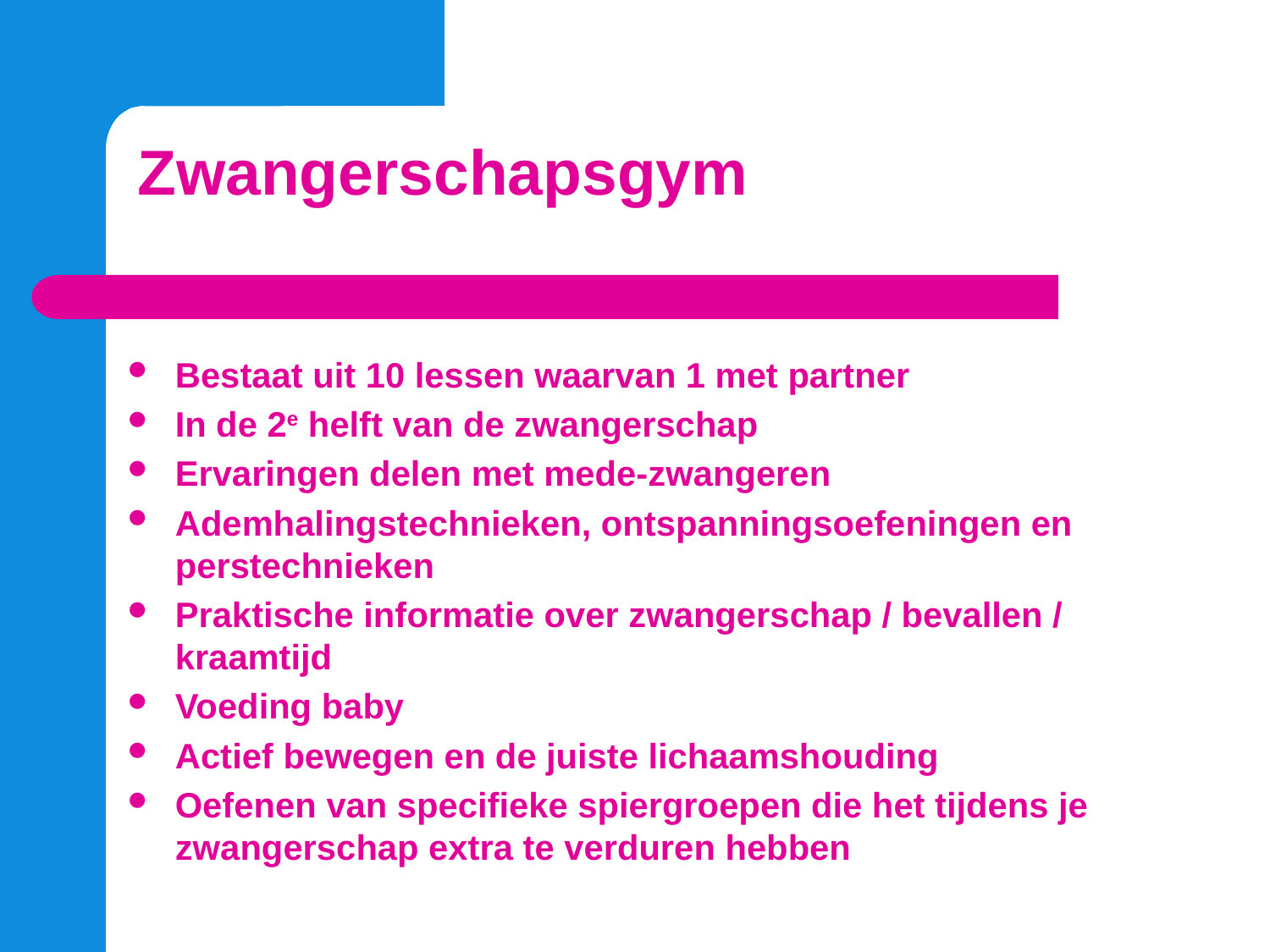

# Zwangerschapsgym
Bestaat uit 10 lessen waarvan 1 met partner
In de 2e helft van de zwangerschap
Ervaringen delen met mede-zwangeren
Ademhalingstechnieken, ontspanningsoefeningen en perstechnieken
Praktische informatie over zwangerschap / bevallen / kraamtijd
Voeding baby
Actief bewegen en de juiste lichaamshouding
Oefenen van specifieke spiergroepen die het tijdens je zwangerschap extra te verduren hebben